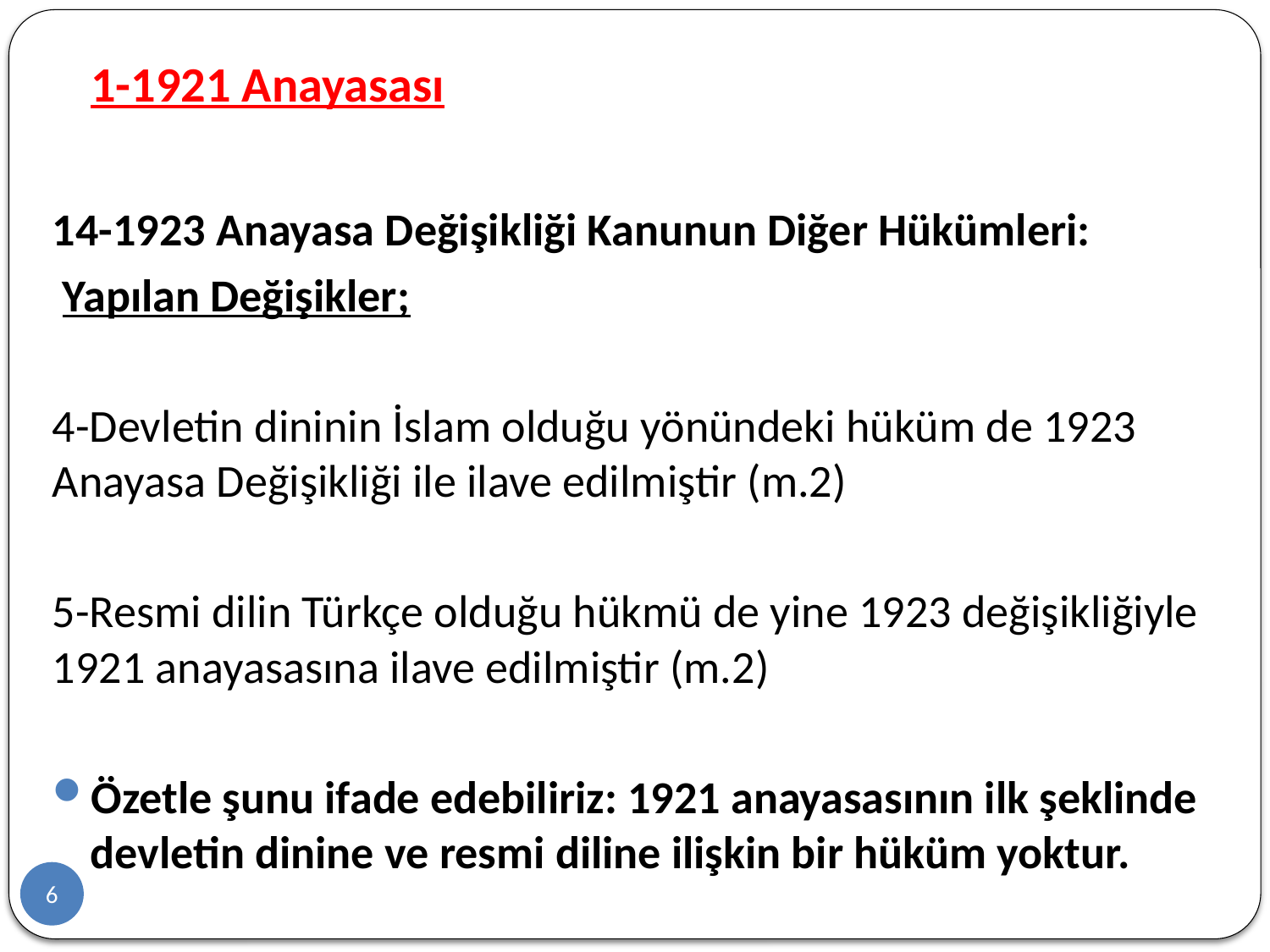

# 1-1921 Anayasası

14-1923 Anayasa Değişikliği Kanunun Diğer Hükümleri:
 Yapılan Değişikler;

4-Devletin dininin İslam olduğu yönündeki hüküm de 1923 Anayasa Değişikliği ile ilave edilmiştir (m.2)

5-Resmi dilin Türkçe olduğu hükmü de yine 1923 değişikliğiyle 1921 anayasasına ilave edilmiştir (m.2)

Özetle şunu ifade edebiliriz: 1921 anayasasının ilk şeklinde devletin dinine ve resmi diline ilişkin bir hüküm yoktur.

6